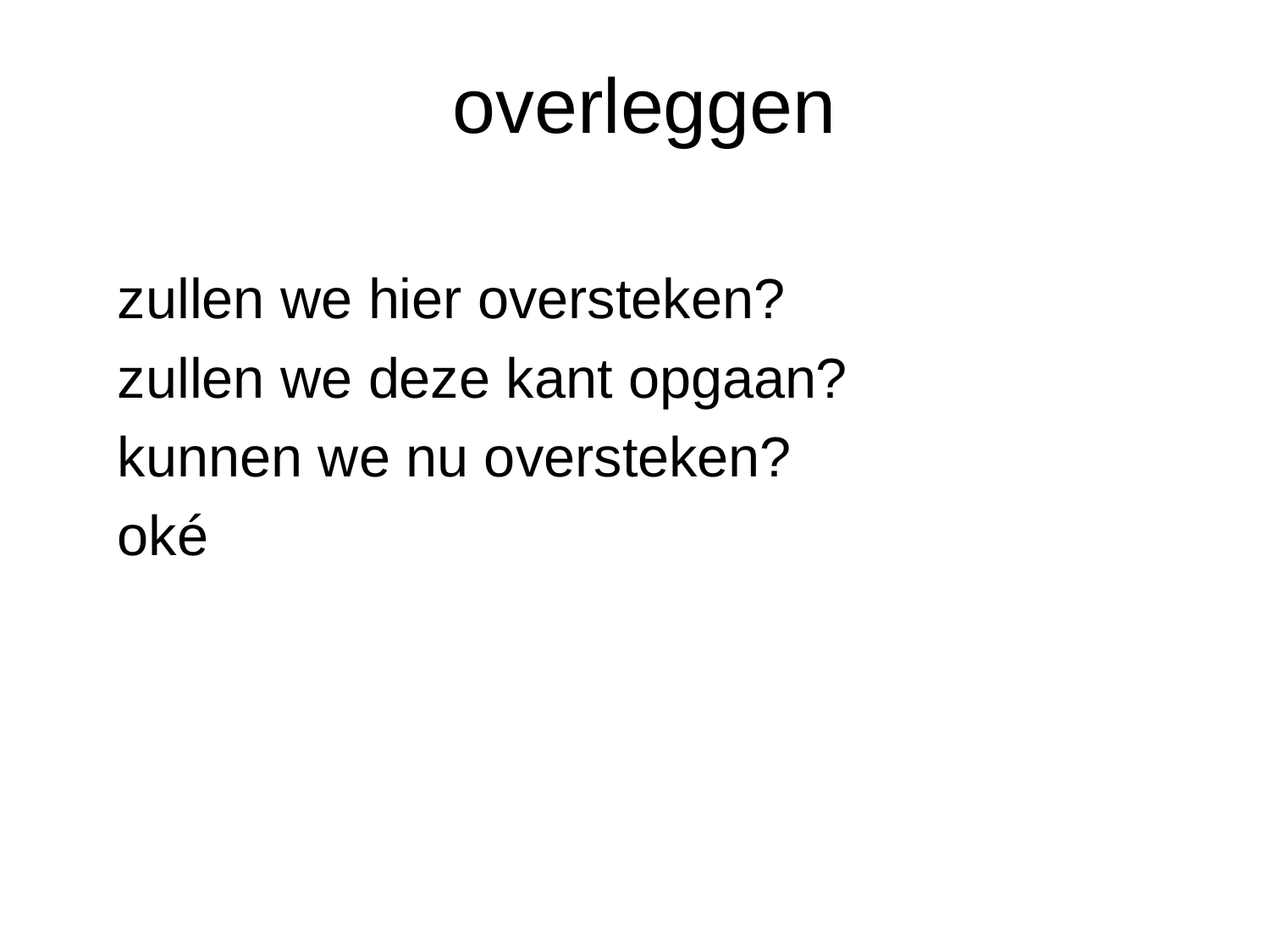

# overleggen
zullen we hier oversteken?
zullen we deze kant opgaan?
kunnen we nu oversteken?
oké